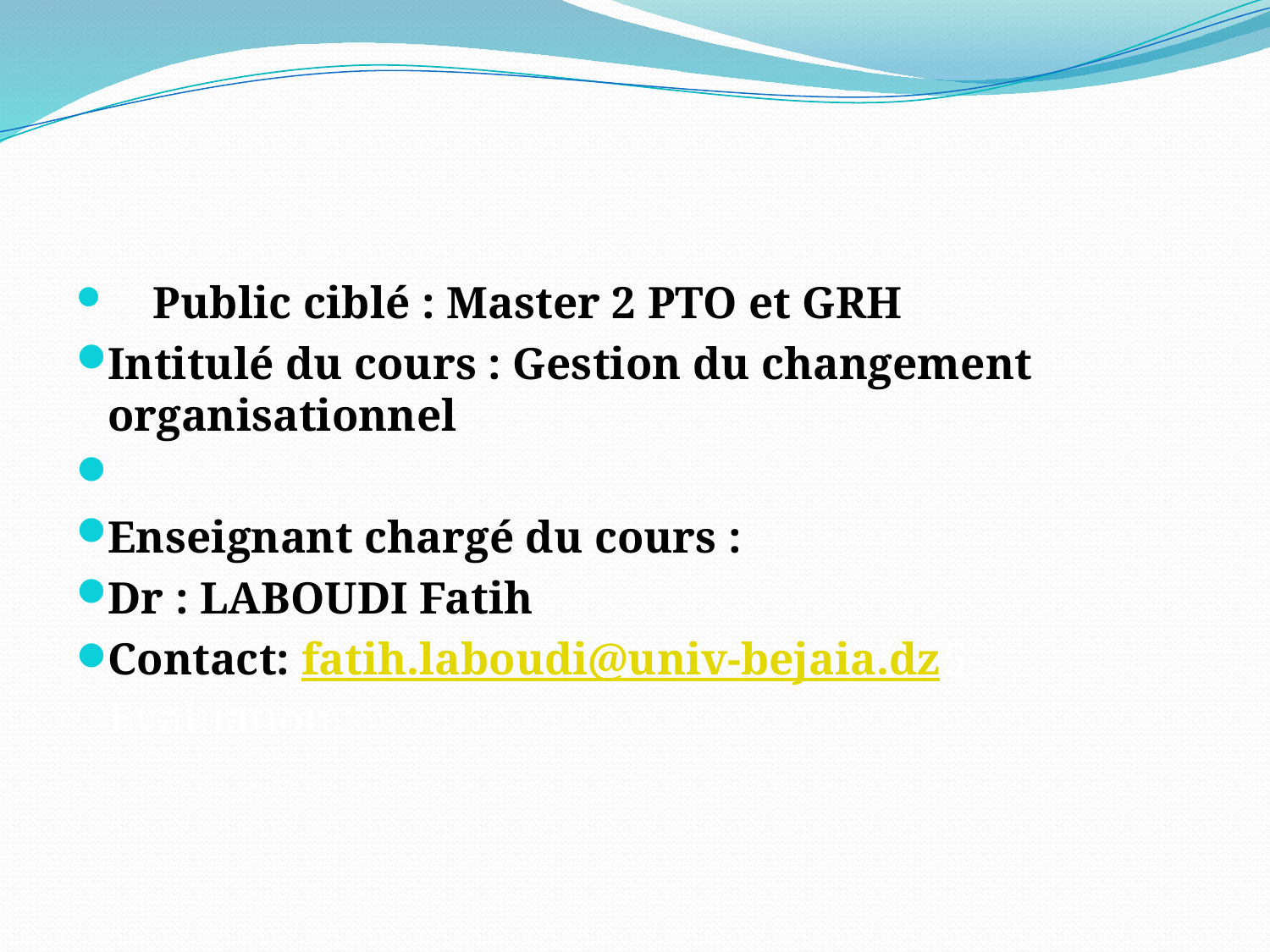

#
     Public ciblé : Master 2 PTO et GRH
Intitulé du cours : Gestion du changement organisationnel

Enseignant chargé du cours :
Dr : LABOUDI Fatih
Contact: fatih.laboudi@univ-bejaia.dz5- Evaluation :